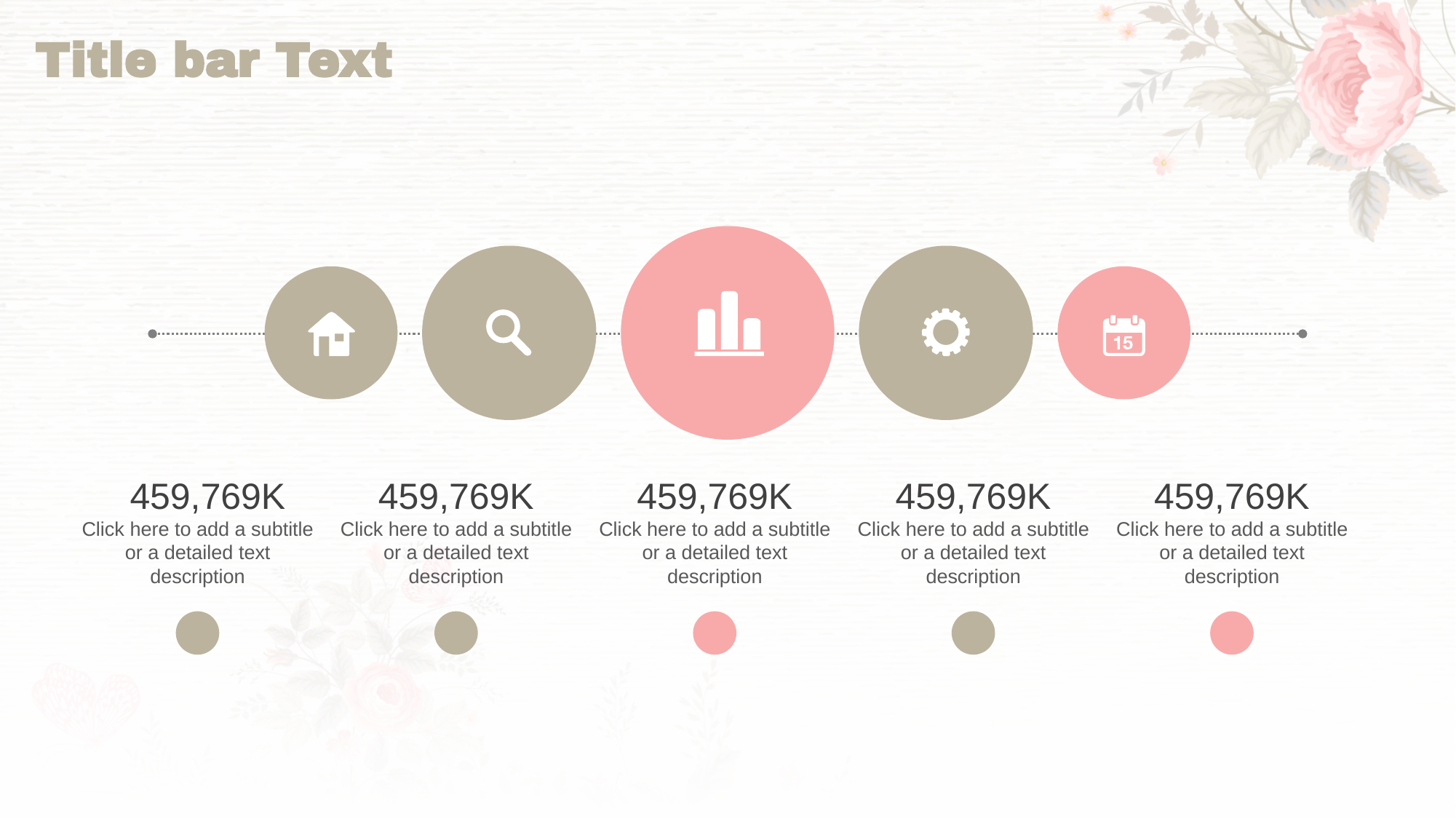

# Title bar Text

459,769K
Click here to add a subtitle or a detailed text description

459,769K
Click here to add a subtitle or a detailed text description

459,769K
Click here to add a subtitle or a detailed text description

459,769K
Click here to add a subtitle or a detailed text description

459,769K
Click here to add a subtitle or a detailed text description